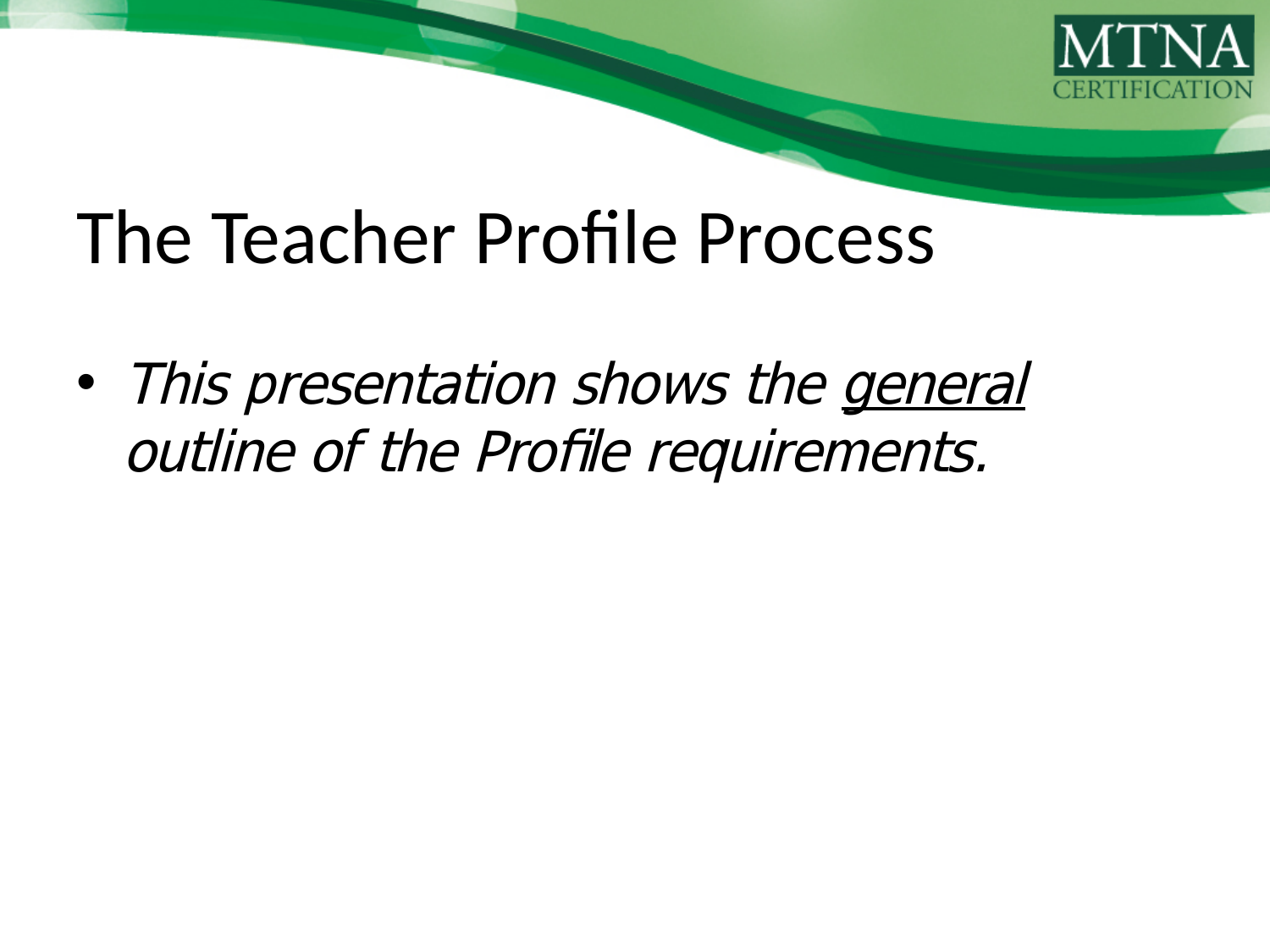

# The Teacher Profile Process
This presentation shows the general outline of the Profile requirements.